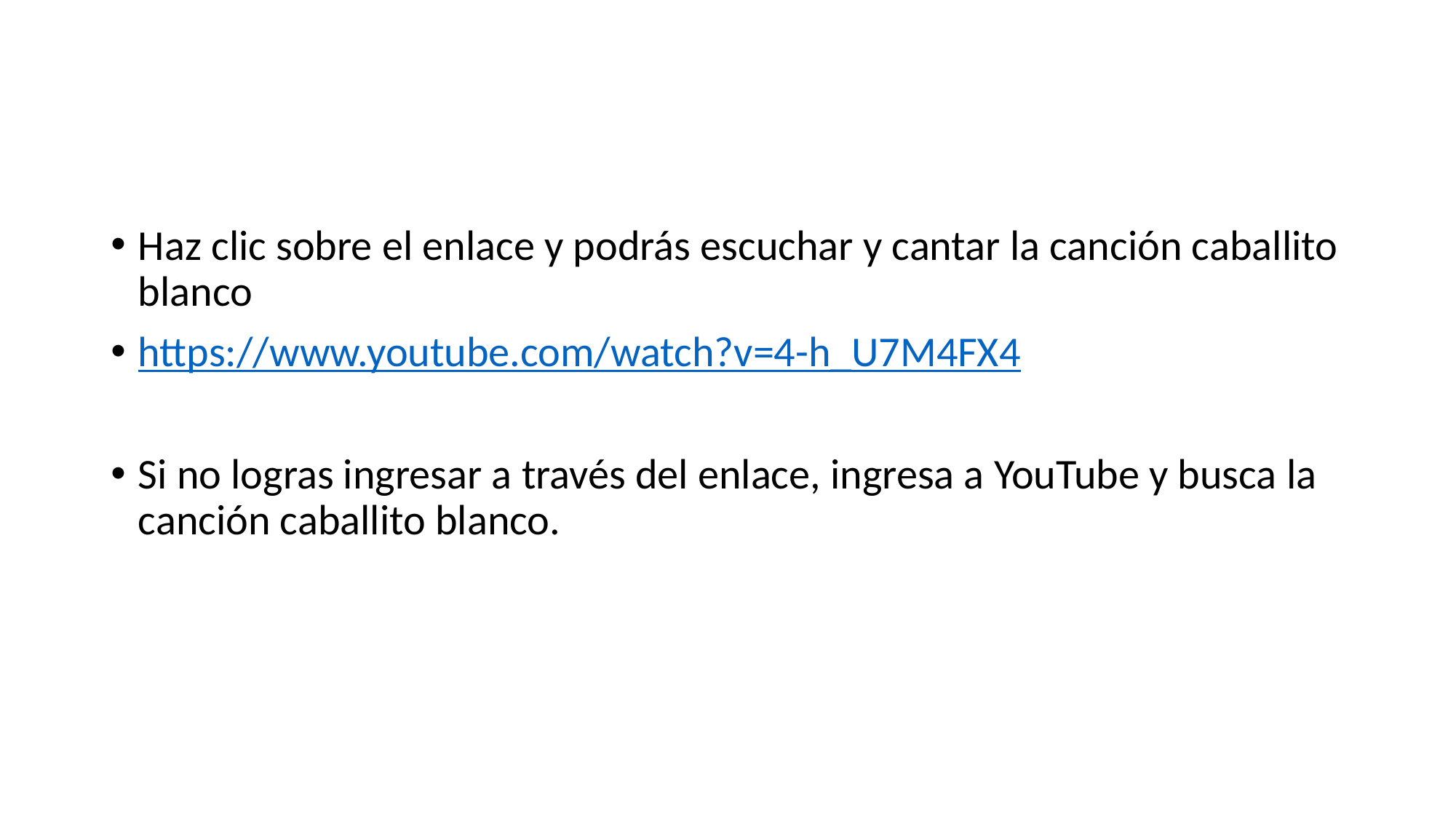

#
Haz clic sobre el enlace y podrás escuchar y cantar la canción caballito blanco
https://www.youtube.com/watch?v=4-h_U7M4FX4

Si no logras ingresar a través del enlace, ingresa a YouTube y busca la canción caballito blanco.